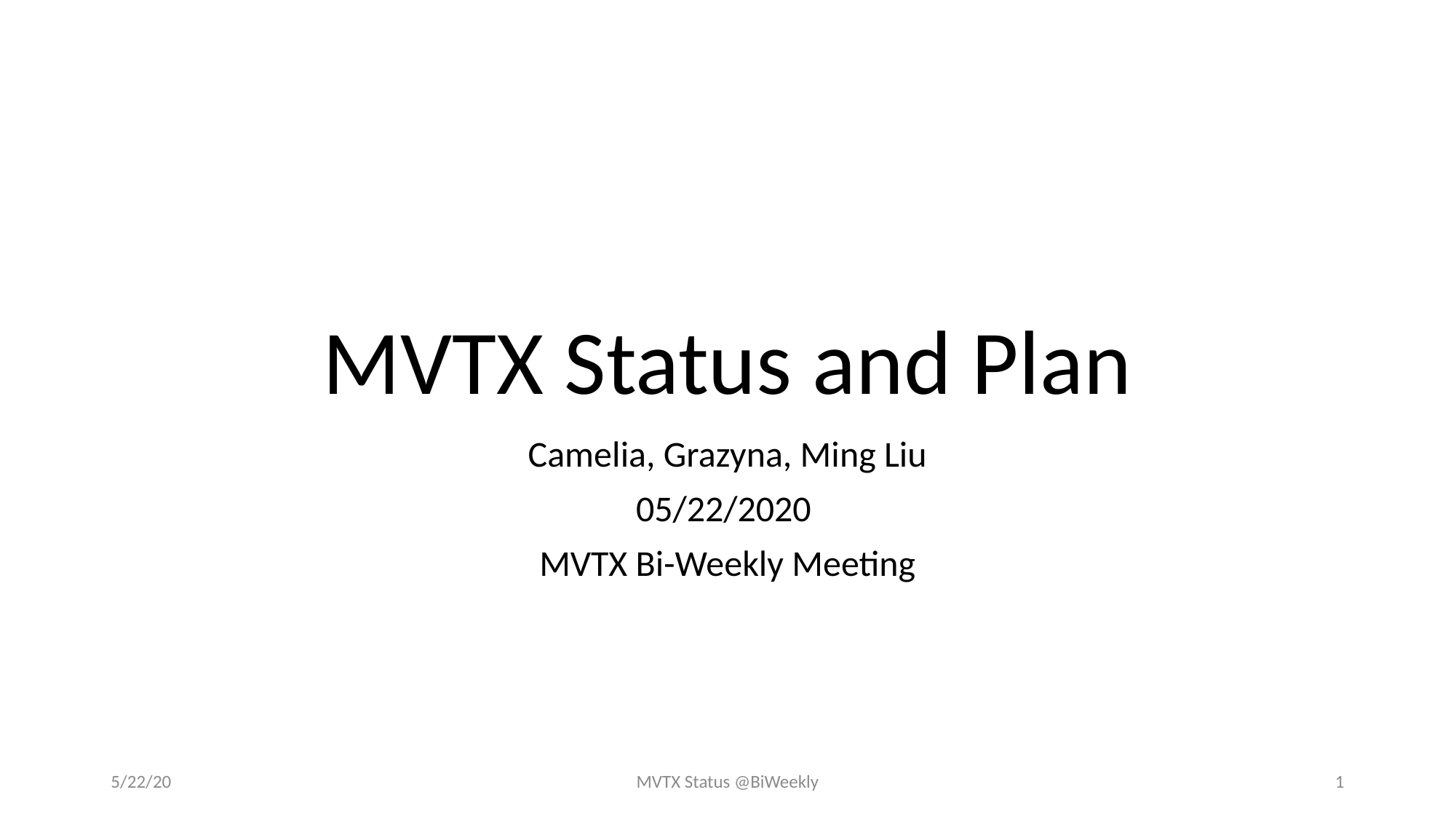

# MVTX Status and Plan
Camelia, Grazyna, Ming Liu
05/22/2020
MVTX Bi-Weekly Meeting

5/22/20
MVTX Status @BiWeekly
1